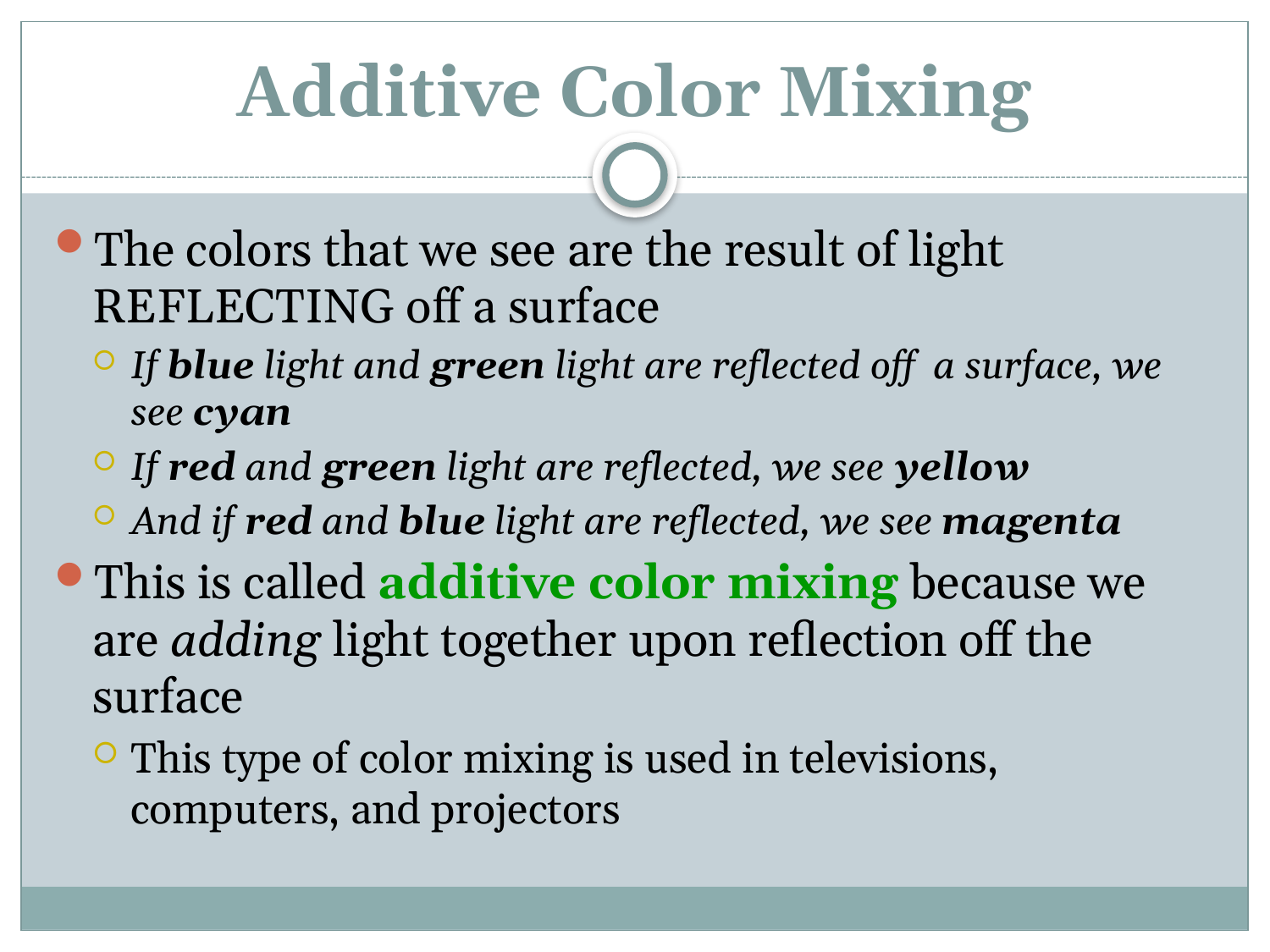

# Additive Color Mixing
The colors that we see are the result of light REFLECTING off a surface
If blue light and green light are reflected off  a surface, we see cyan
If red and green light are reflected, we see yellow
And if red and blue light are reflected, we see magenta
This is called additive color mixing because we are adding light together upon reflection off the surface
This type of color mixing is used in televisions, computers, and projectors